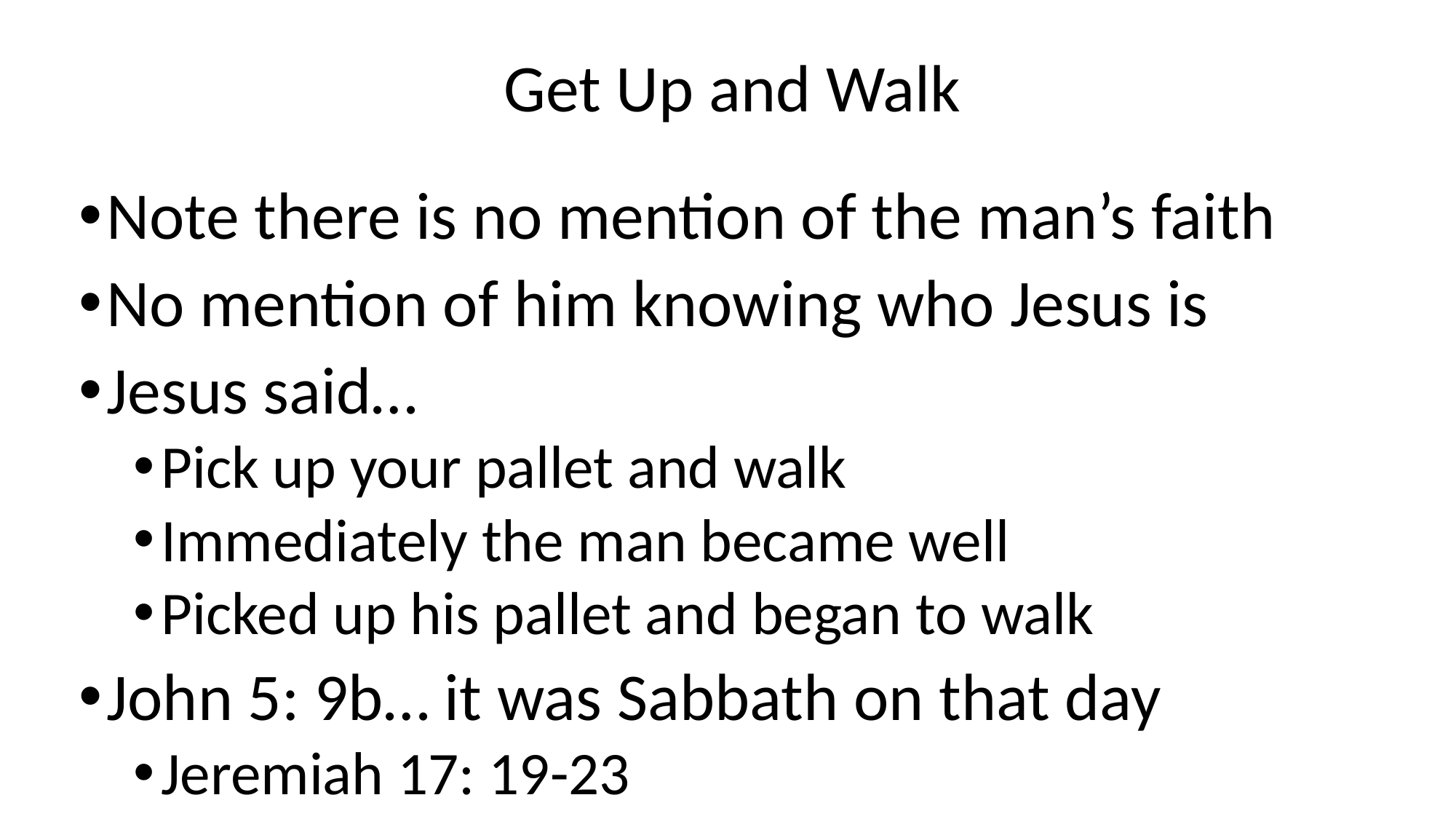

# Get Up and Walk
Note there is no mention of the man’s faith
No mention of him knowing who Jesus is
Jesus said…
Pick up your pallet and walk
Immediately the man became well
Picked up his pallet and began to walk
John 5: 9b… it was Sabbath on that day
Jeremiah 17: 19-23